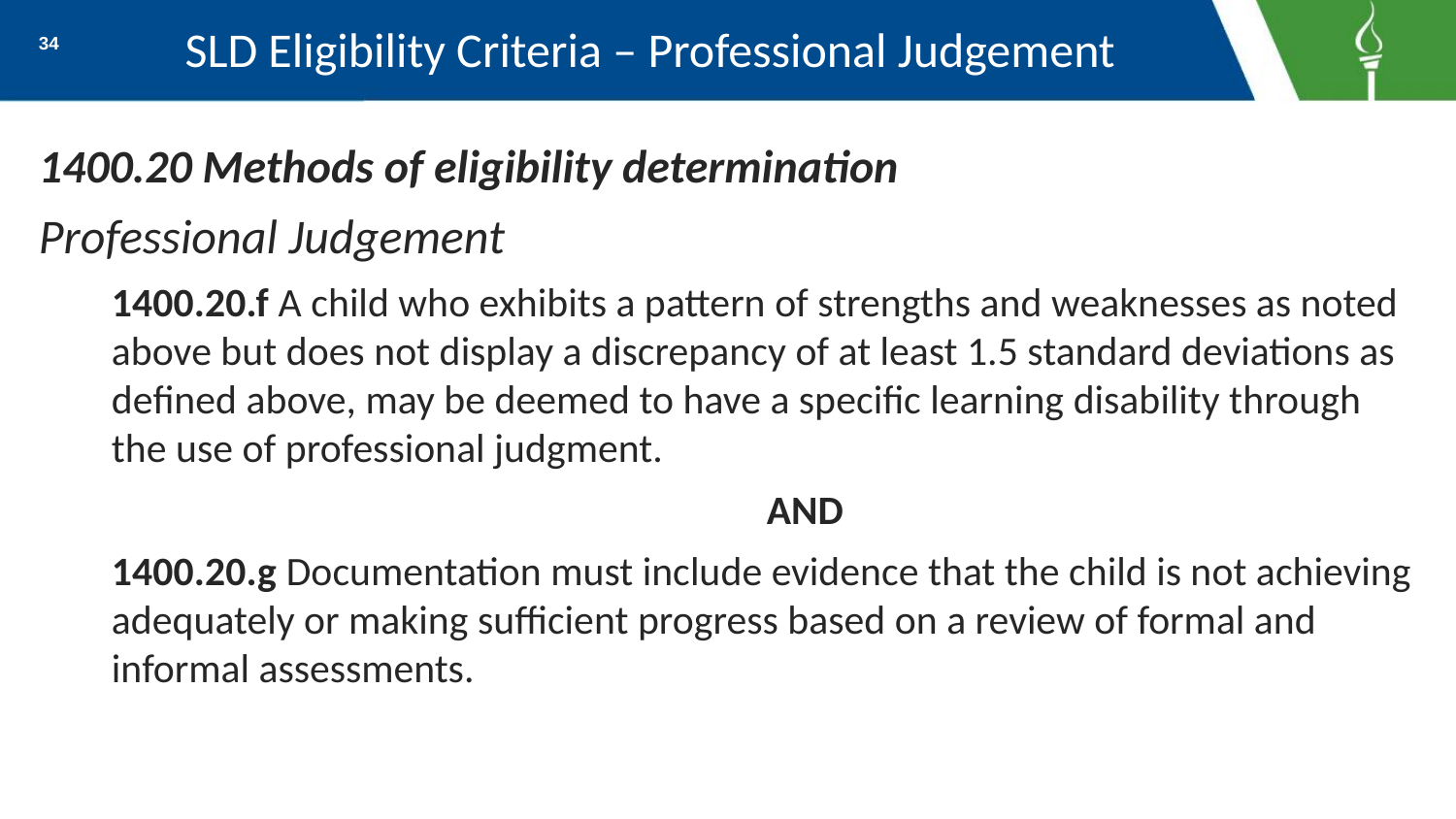

SLD Eligibility Criteria – Professional Judgement
34
1400.20 Methods of eligibility determination
Professional Judgement
1400.20.f A child who exhibits a pattern of strengths and weaknesses as noted above but does not display a discrepancy of at least 1.5 standard deviations as defined above, may be deemed to have a specific learning disability through the use of professional judgment.
					AND
1400.20.g Documentation must include evidence that the child is not achieving adequately or making sufficient progress based on a review of formal and informal assessments.